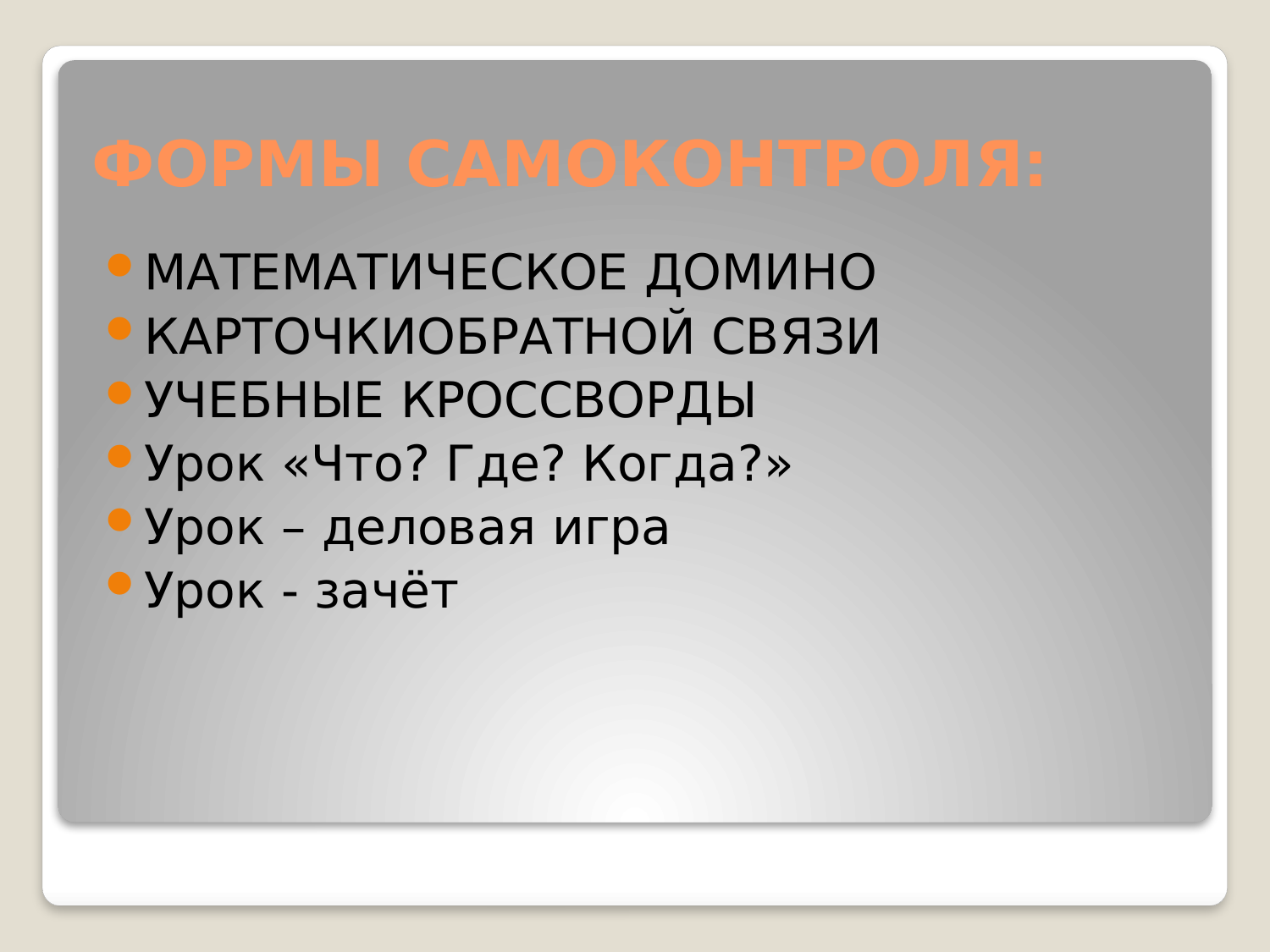

# ФОРМЫ САМОКОНТРОЛЯ:
МАТЕМАТИЧЕСКОЕ ДОМИНО
КАРТОЧКИОБРАТНОЙ СВЯЗИ
УЧЕБНЫЕ КРОССВОРДЫ
Урок «Что? Где? Когда?»
Урок – деловая игра
Урок - зачёт